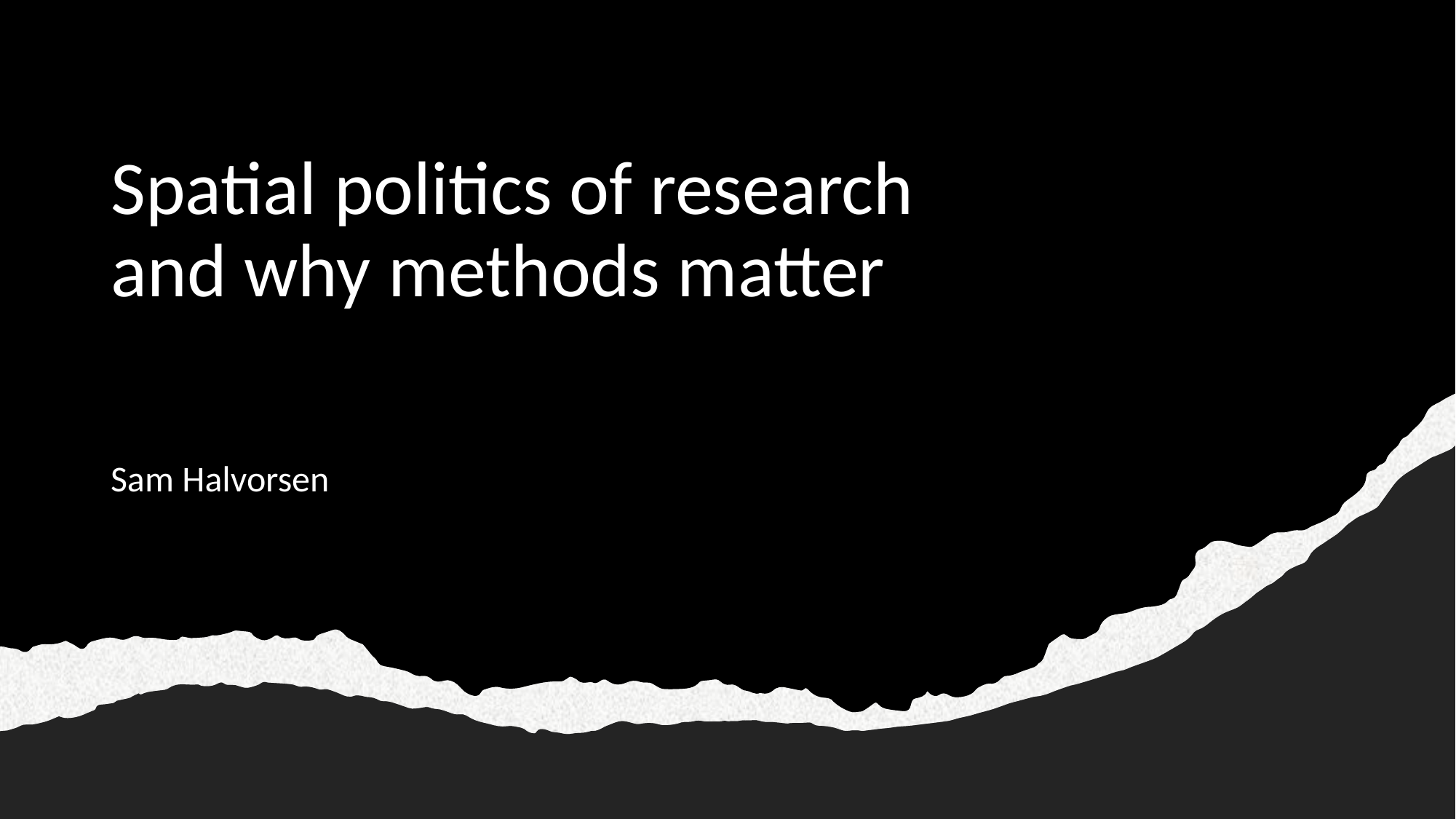

# Spatial politics of research and why methods matter

Sam Halvorsen